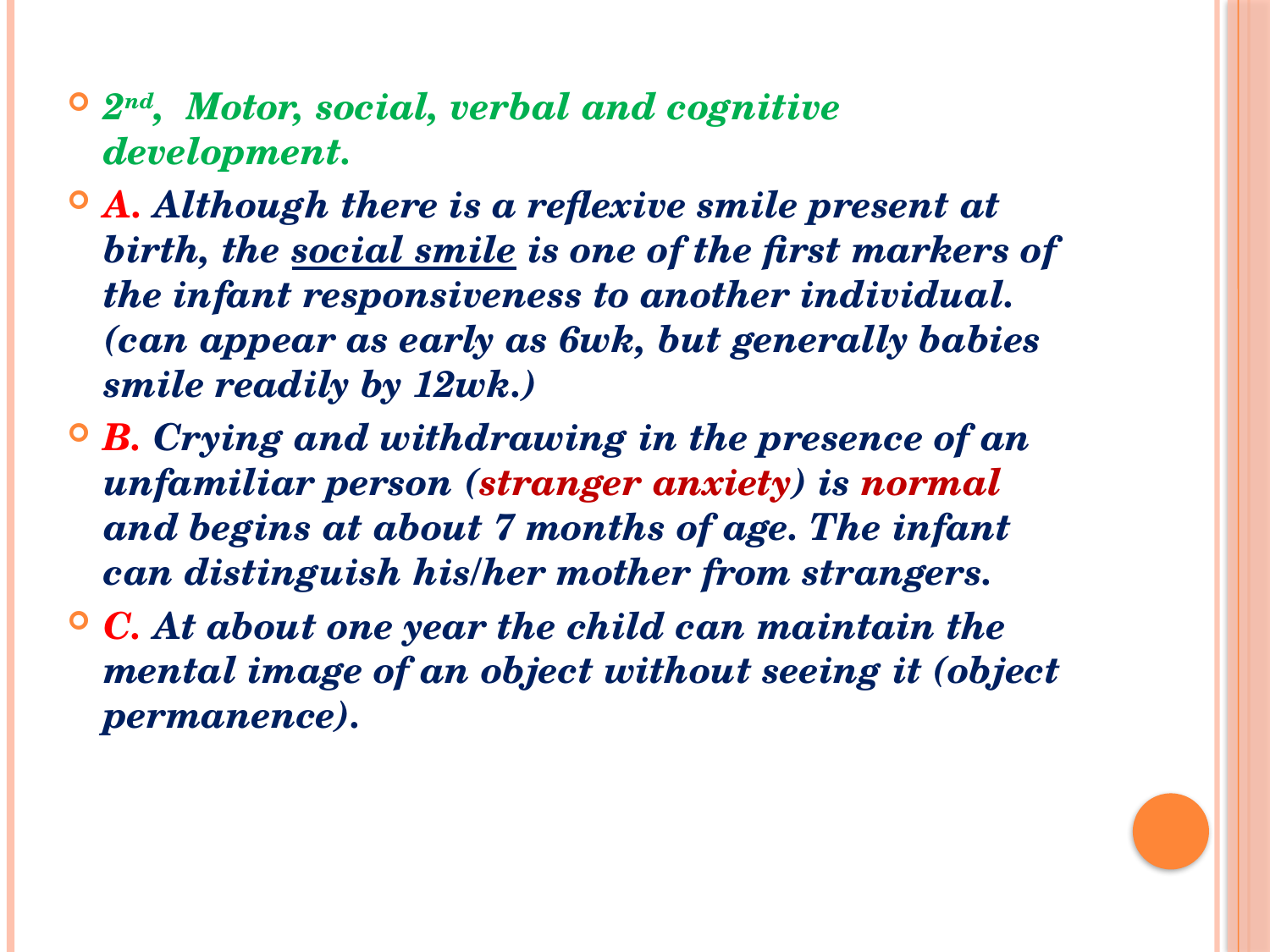

2nd,  Motor, social, verbal and cognitive development.
A. Although there is a reflexive smile present at birth, the social smile is one of the first markers of the infant responsiveness to another individual.(can appear as early as 6wk, but generally babies smile readily by 12wk.)
B. Crying and withdrawing in the presence of an unfamiliar person (stranger anxiety) is normal and begins at about 7 months of age. The infant can distinguish his/her mother from strangers.
C. At about one year the child can maintain the mental image of an object without seeing it (object permanence).